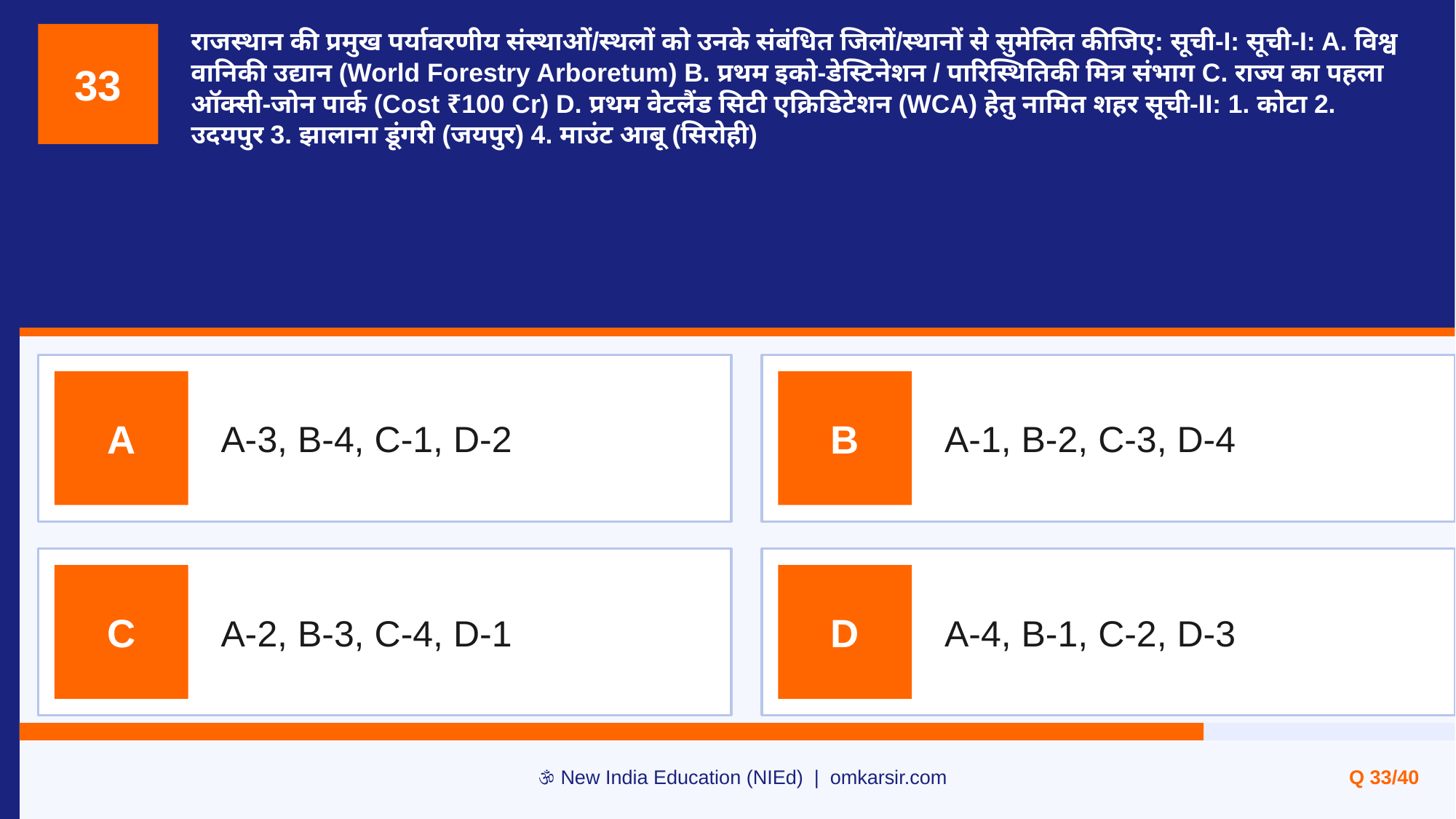

राजस्थान की प्रमुख पर्यावरणीय संस्थाओं/स्थलों को उनके संबंधित जिलों/स्थानों से सुमेलित कीजिए: सूची-I: सूची-I: A. विश्व वानिकी उद्यान (World Forestry Arboretum) B. प्रथम इको-डेस्टिनेशन / पारिस्थितिकी मित्र संभाग C. राज्य का पहला ऑक्सी-जोन पार्क (Cost ₹100 Cr) D. प्रथम वेटलैंड सिटी एक्रिडिटेशन (WCA) हेतु नामित शहर सूची-II: 1. कोटा 2. उदयपुर 3. झालाना डूंगरी (जयपुर) 4. माउंट आबू (सिरोही)
33

A-3, B-4, C-1, D-2
A-1, B-2, C-3, D-4
A
B

A-2, B-3, C-4, D-1
A-4, B-1, C-2, D-3
C
D

🕉️ New India Education (NIEd)  |  omkarsir.com
Q 33/40